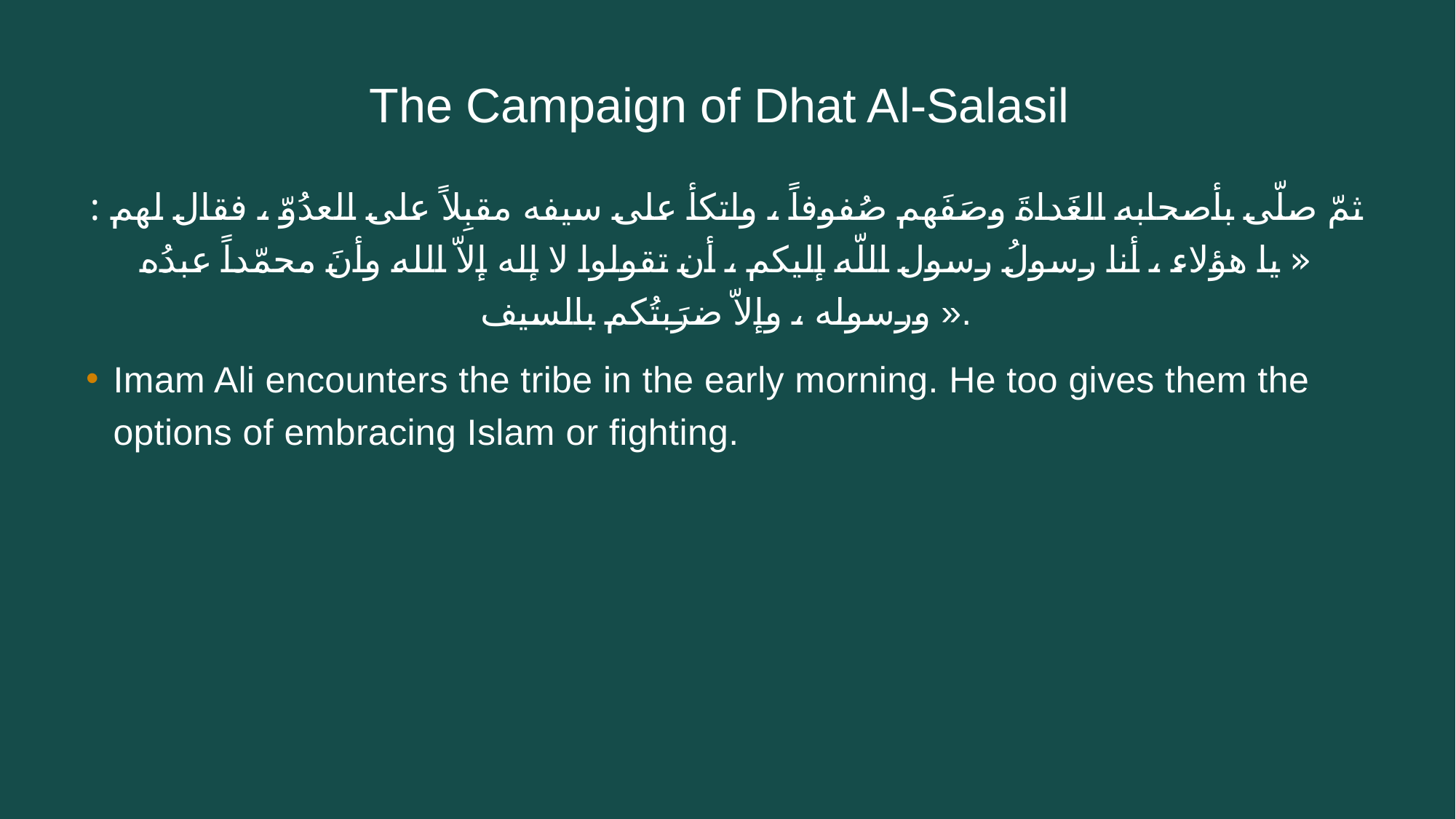

# The Campaign of Dhat Al-Salasil
ثمّ صلّى بأصحابه الغَداةَ وصَفَهم صُفوفاً ، واتكأ على سيفه مقبِلاً على العدُوّ ، فقال لهم : « يا هؤلاء ، أنا رسولُ رسول اللّه إليكم ، أن تقولوا لا إله إلاّ الله وأنَ محمّداً عبدُه ورسوله ، وإلاّ ضرَبتُكم بالسيف ».
Imam Ali encounters the tribe in the early morning. He too gives them the options of embracing Islam or fighting.